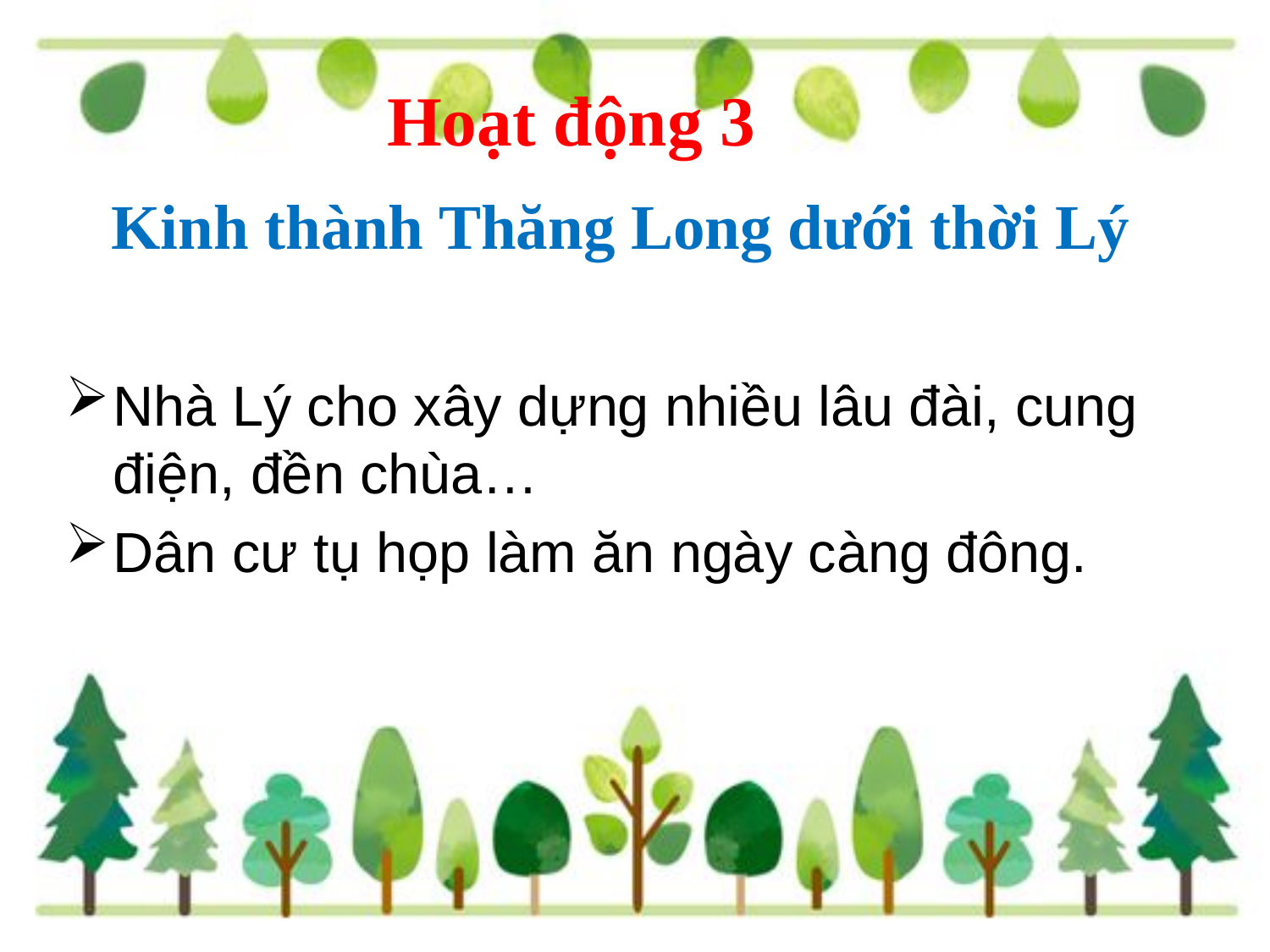

Hoạt động 3
    Kinh thành Thăng Long dưới thời Lý

Nhà Lý cho xây dựng nhiều lâu đài, cung điện, đền chùa…
Dân cư tụ họp làm ăn ngày càng đông.